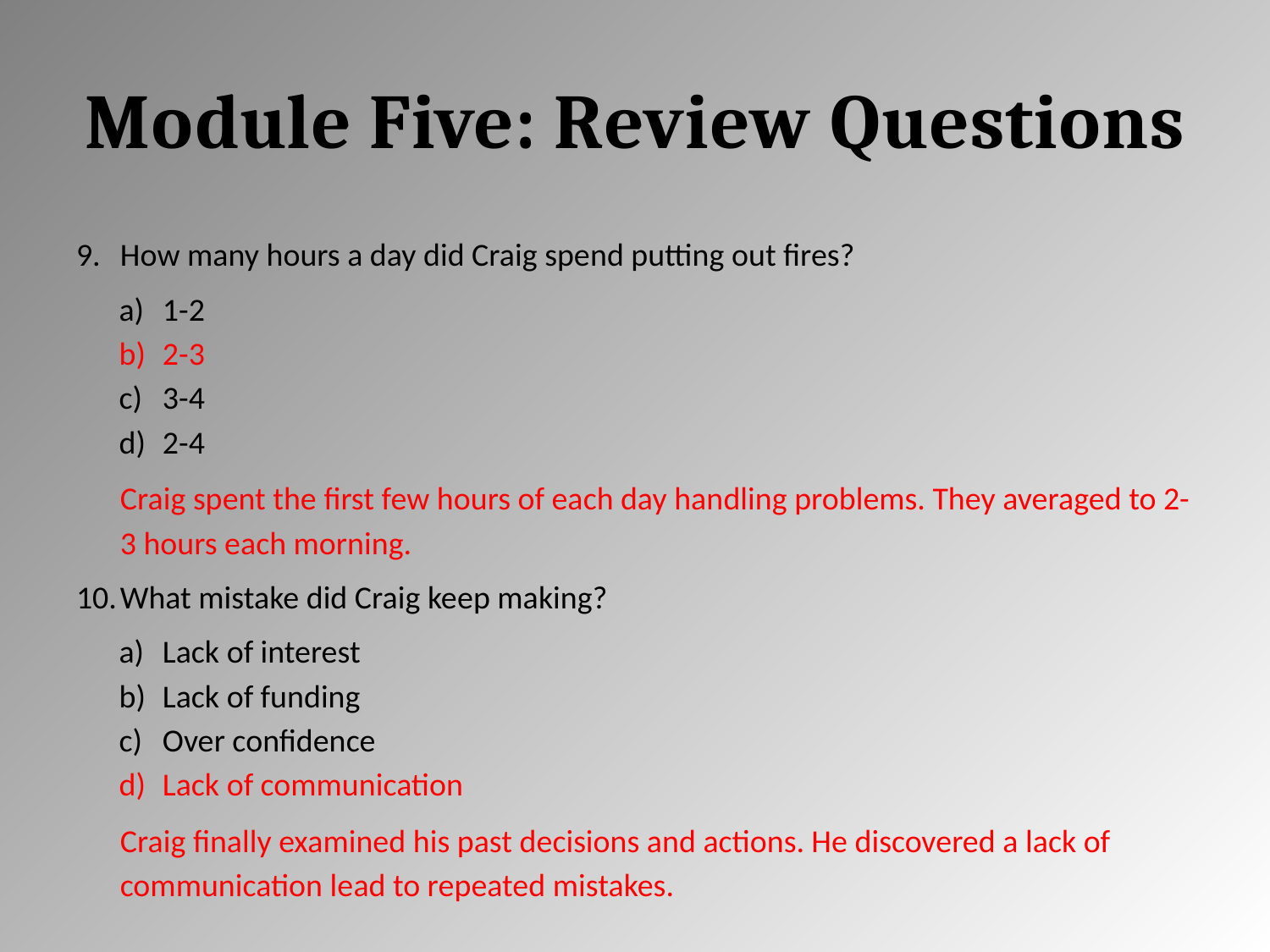

# Module Five: Review Questions
How many hours a day did Craig spend putting out fires?
1-2
2-3
3-4
2-4
Craig spent the first few hours of each day handling problems. They averaged to 2-3 hours each morning.
What mistake did Craig keep making?
Lack of interest
Lack of funding
Over confidence
Lack of communication
Craig finally examined his past decisions and actions. He discovered a lack of communication lead to repeated mistakes.